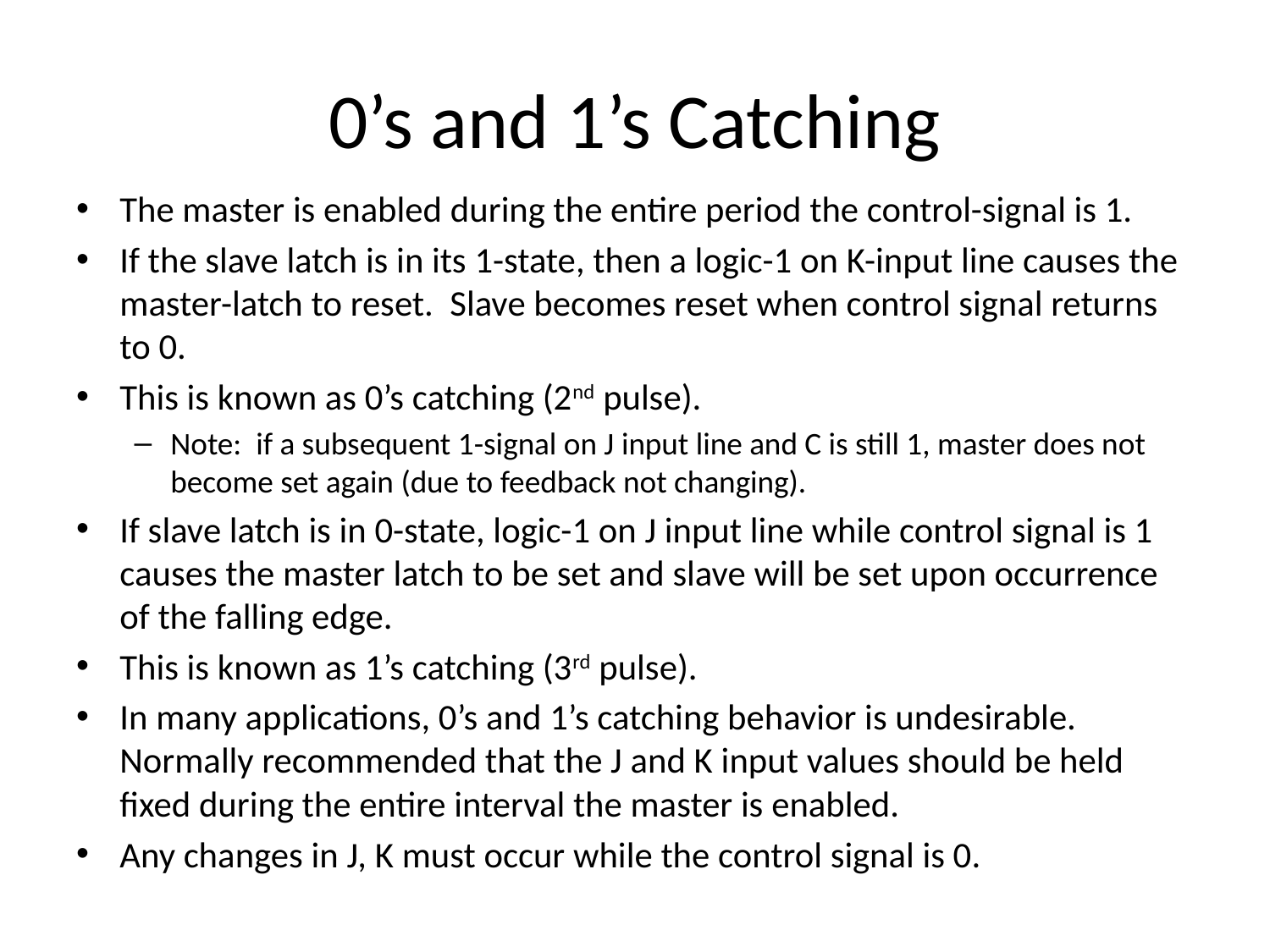

# 0’s and 1’s Catching
The master is enabled during the entire period the control-signal is 1.
If the slave latch is in its 1-state, then a logic-1 on K-input line causes the master-latch to reset.  Slave becomes reset when control signal returns to 0.
This is known as 0’s catching (2nd pulse).
Note:  if a subsequent 1-signal on J input line and C is still 1, master does not become set again (due to feedback not changing).
If slave latch is in 0-state, logic-1 on J input line while control signal is 1 causes the master latch to be set and slave will be set upon occurrence of the falling edge.
This is known as 1’s catching (3rd pulse).
In many applications, 0’s and 1’s catching behavior is undesirable.  Normally recommended that the J and K input values should be held fixed during the entire interval the master is enabled.
Any changes in J, K must occur while the control signal is 0.